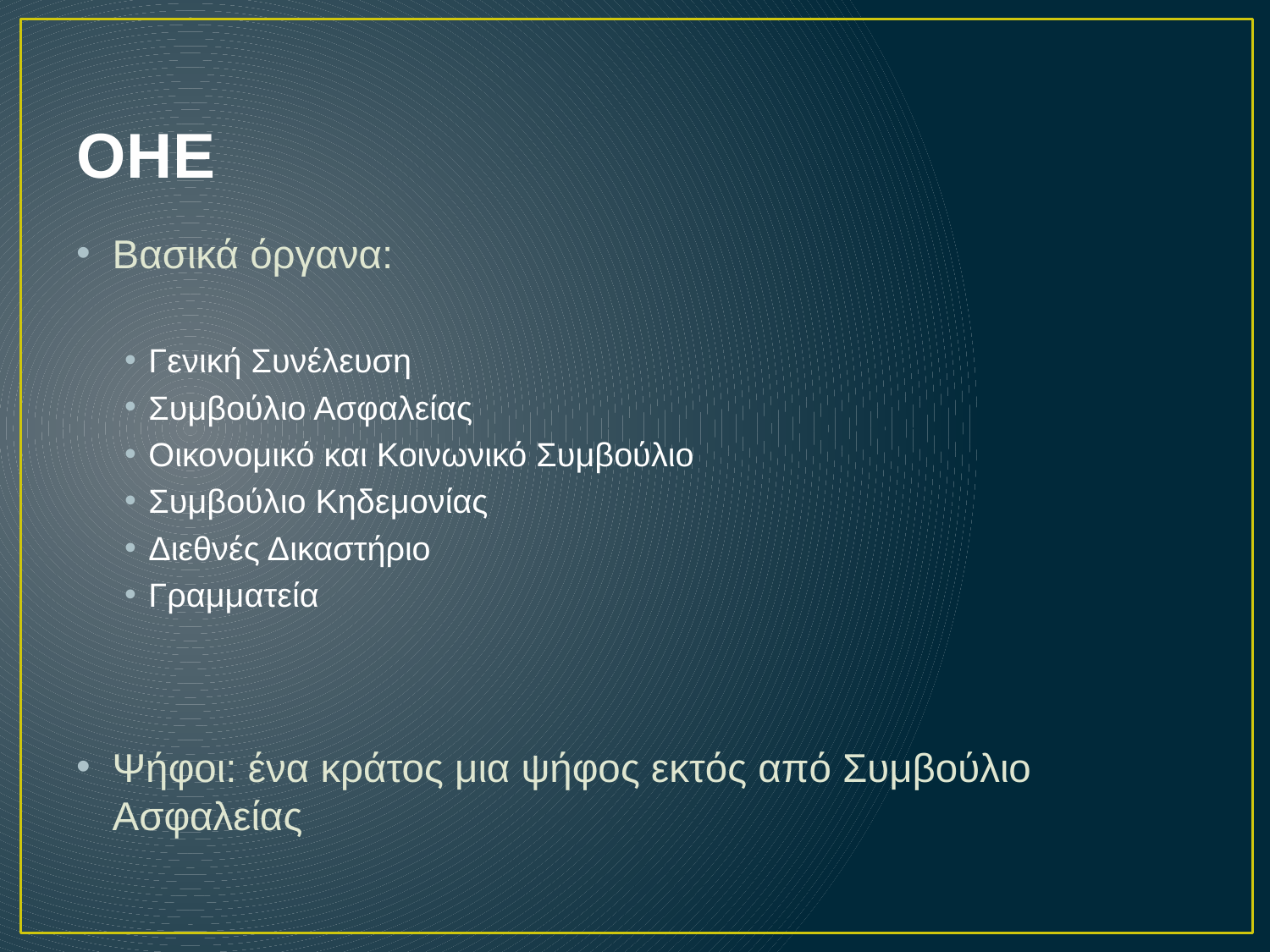

# ΟΗΕ
Βασικά όργανα:

Γενική Συνέλευση
Συμβούλιο Ασφαλείας
Οικονομικό και Κοινωνικό Συμβούλιο
Συμβούλιο Κηδεμονίας
Διεθνές Δικαστήριο
Γραμματεία

Ψήφοι: ένα κράτος μια ψήφος εκτός από Συμβούλιο Ασφαλείας